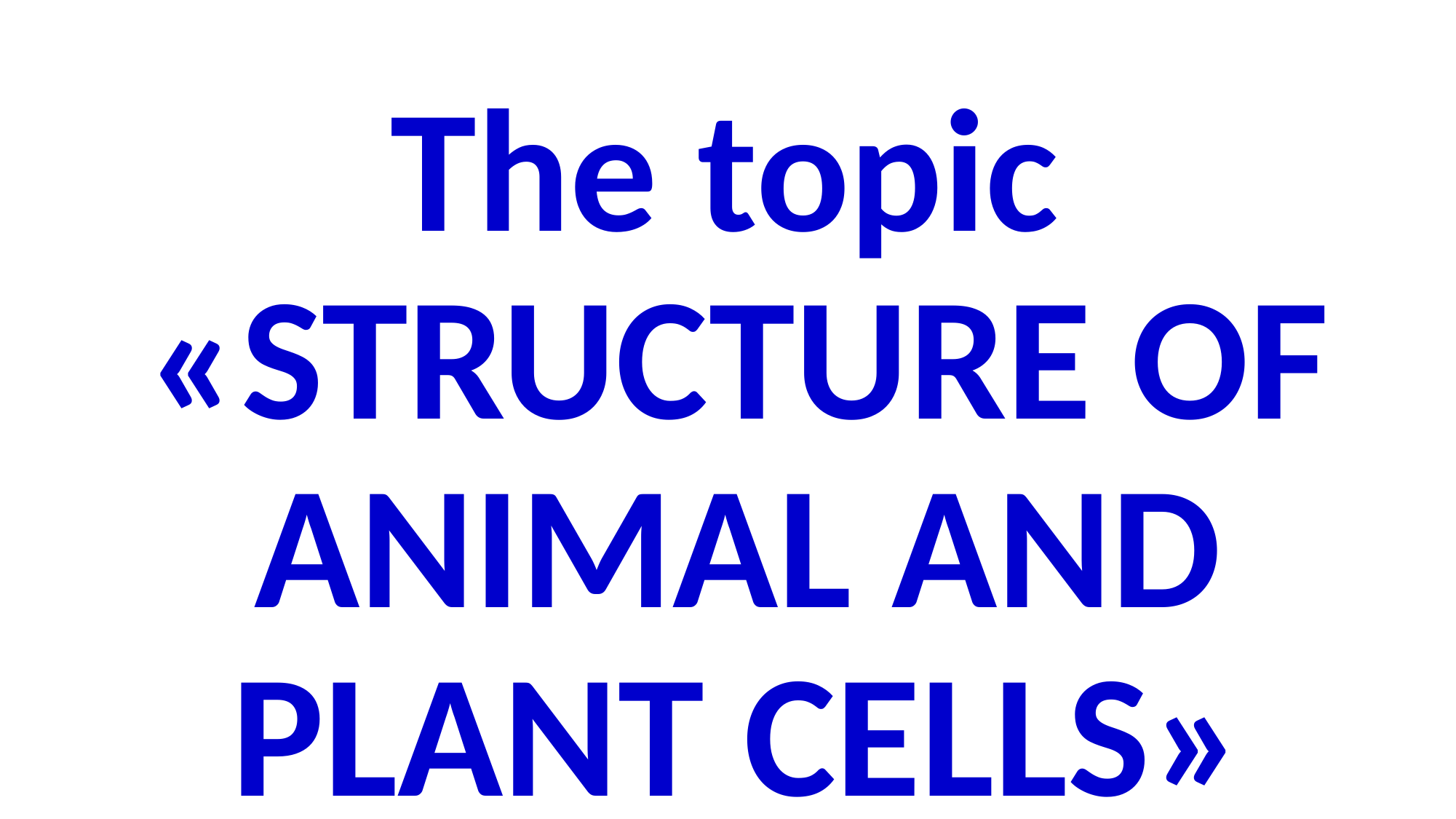

The topic «STRUCTURE OF ANIMAL AND PLANT CELLS»